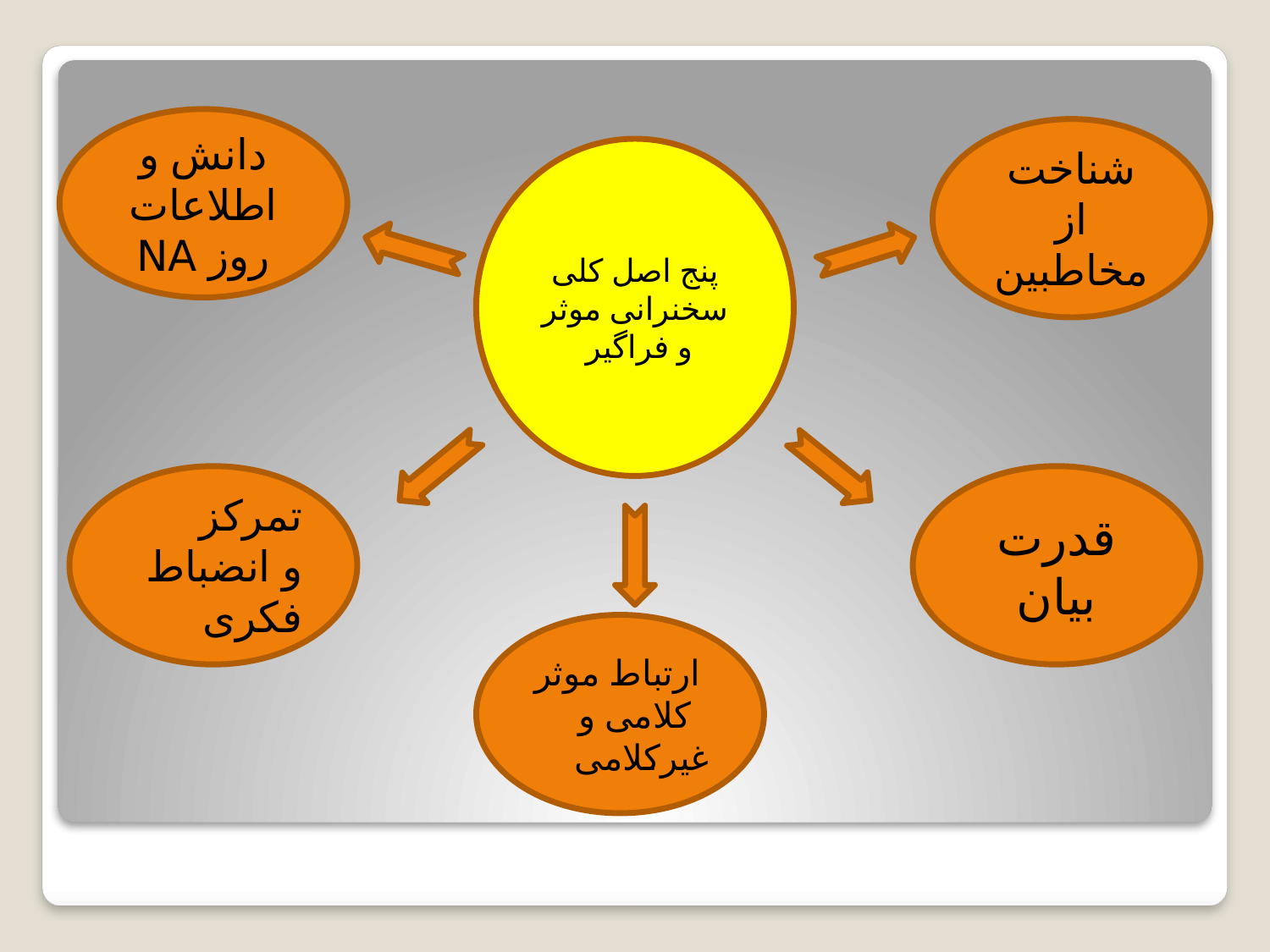

دانش و اطلاعات روز NA
شناخت از مخاطبین
پنج اصل کلی سخنرانی موثر و فراگیر

تمرکز      و انضباط فکری
قدرت بیان

 ارتباط موثر   کلامی و غیرکلامی